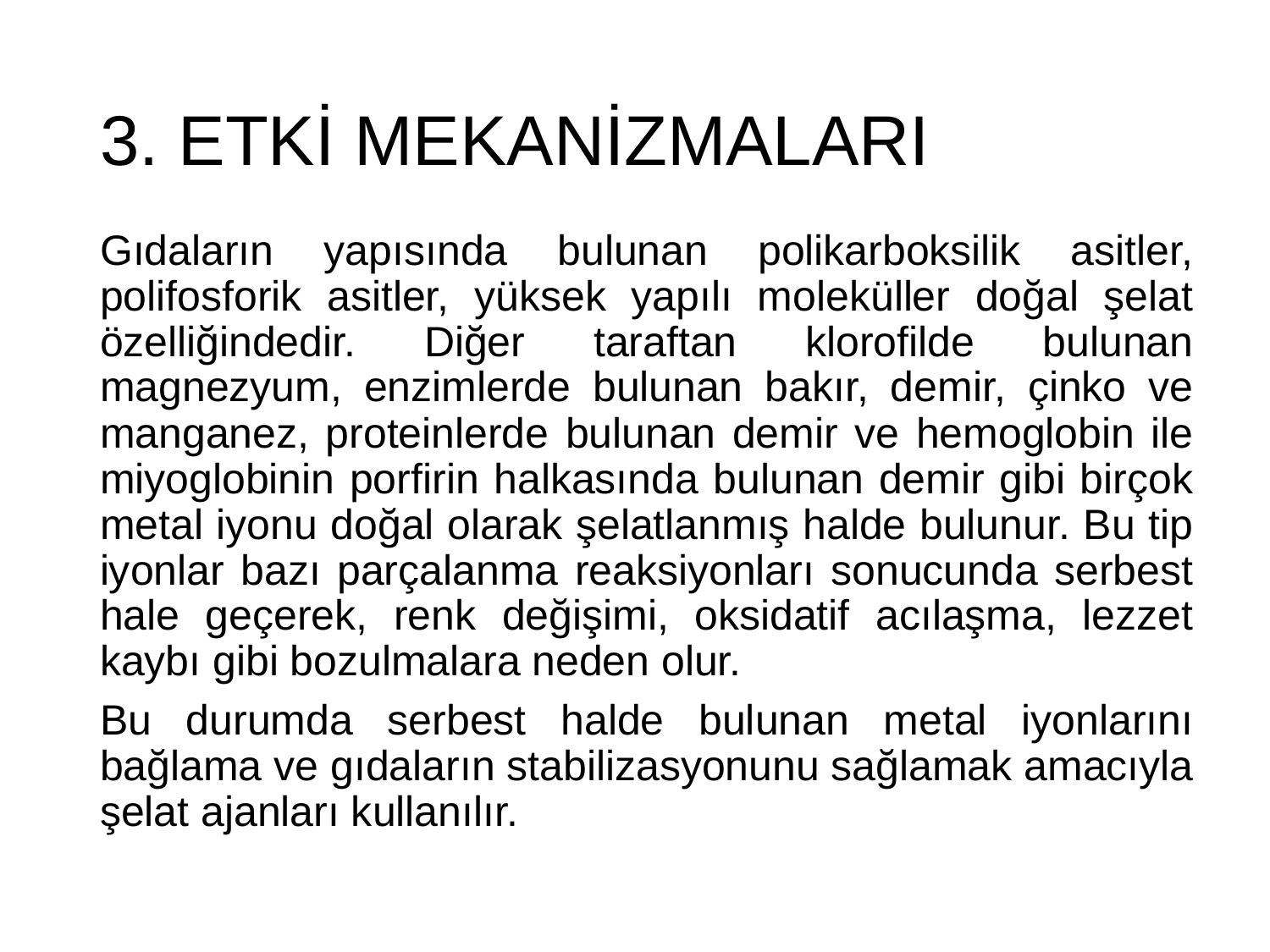

# 3. ETKİ MEKANİZMALARI
Gıdaların yapısında bulunan polikarboksilik asitler, polifosforik asitler, yüksek yapılı moleküller doğal şelat özelliğindedir. Diğer taraftan klorofilde bulunan magnezyum, enzimlerde bulunan bakır, demir, çinko ve manganez, proteinlerde bulunan demir ve hemoglobin ile miyoglobinin porfirin halkasında bulunan demir gibi birçok metal iyonu doğal olarak şelatlanmış halde bulunur. Bu tip iyonlar bazı parçalanma reaksiyonları sonucunda serbest hale geçerek, renk değişimi, oksidatif acılaşma, lezzet kaybı gibi bozulmalara neden olur.
Bu durumda serbest halde bulunan metal iyonlarını bağlama ve gıdaların stabilizasyonunu sağlamak amacıyla şelat ajanları kullanılır.